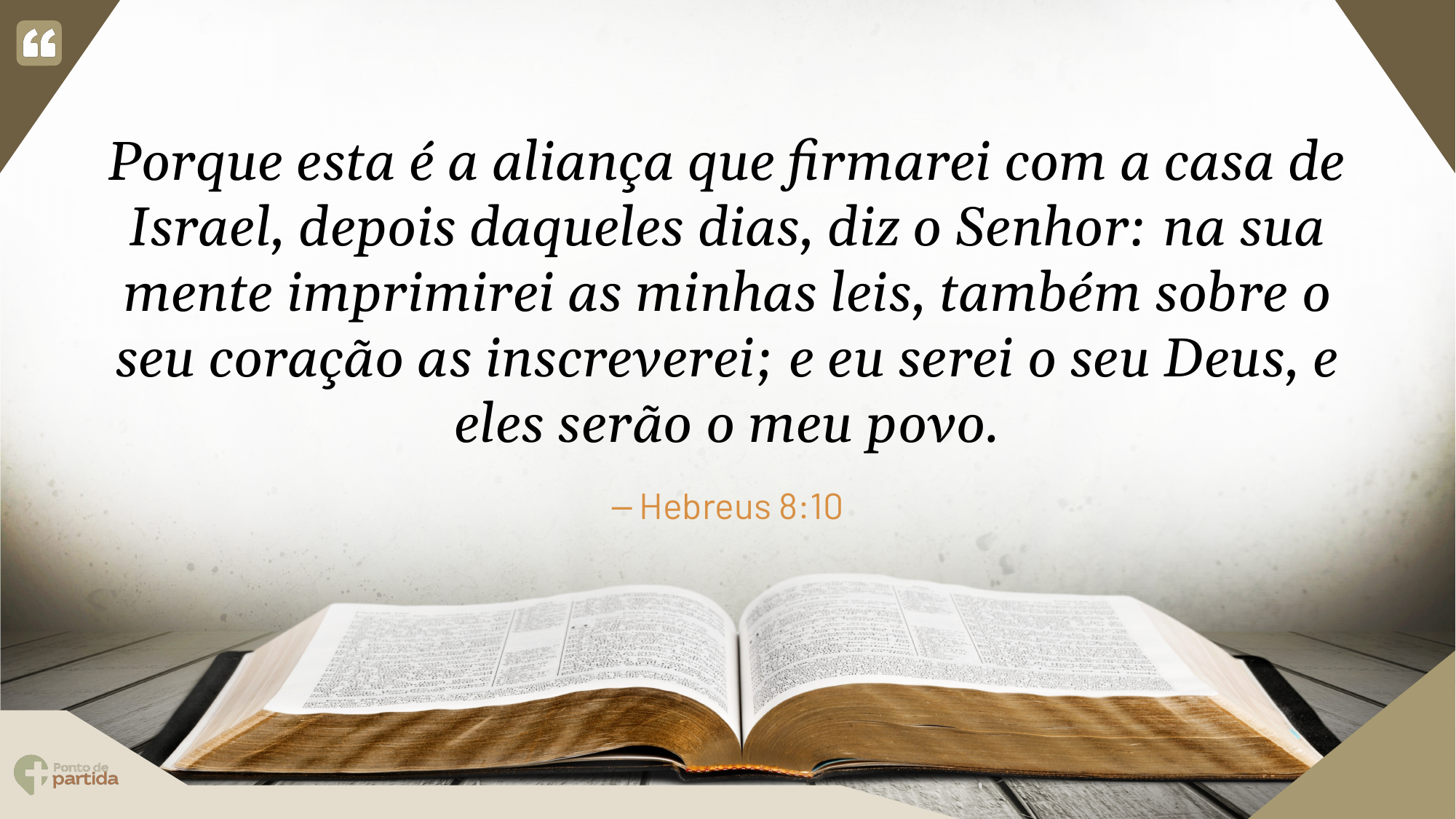

Porque esta é a aliança que firmarei com a casa de Israel, depois daqueles dias, diz o Senhor: na sua mente imprimirei as minhas leis, também sobre o seu coração as inscreverei; e eu serei o seu Deus, e eles serão o meu povo.
Hebreus 8:10